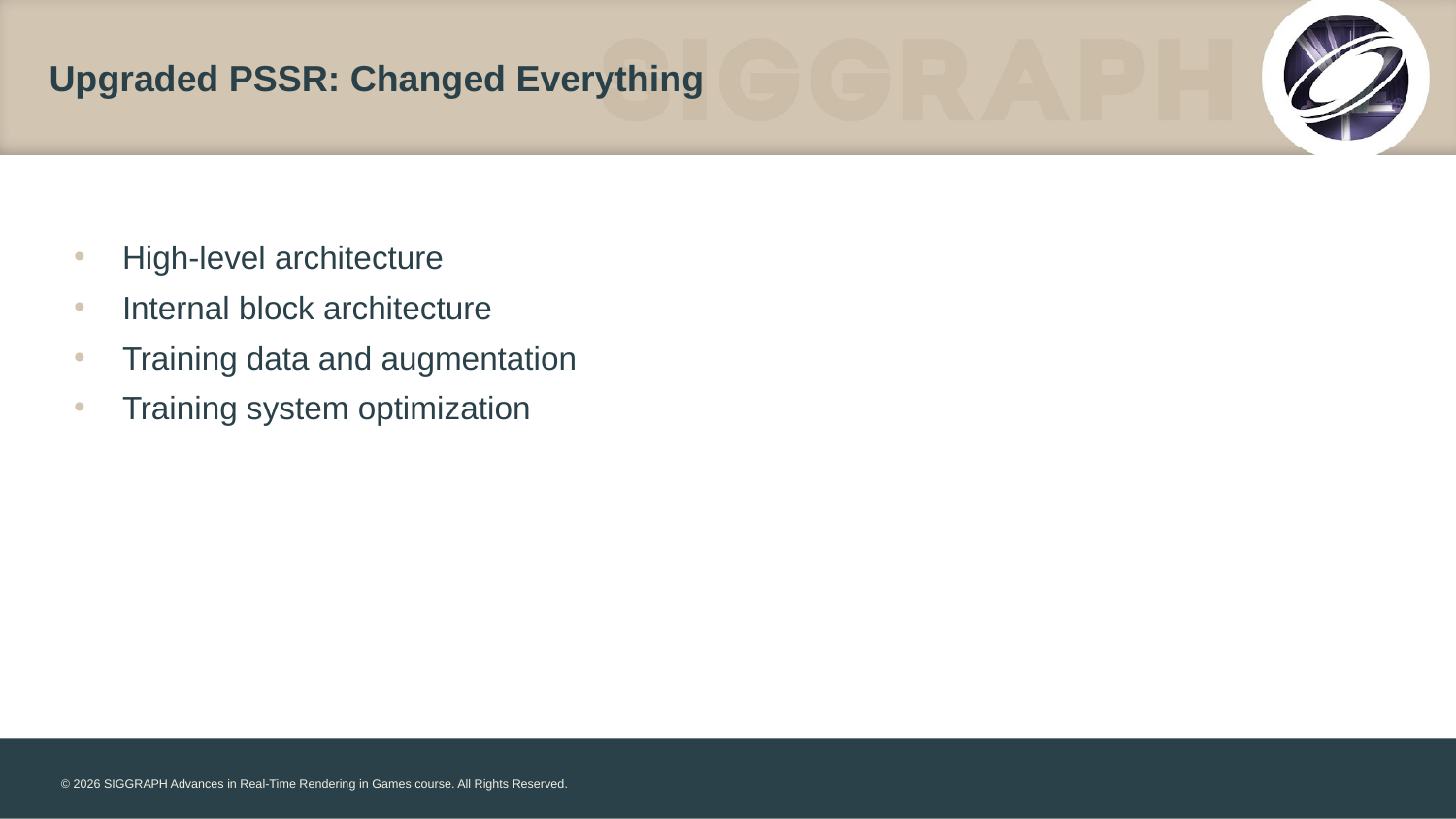

# Upgraded PSSR: Changed Everything
High-level architecture
Internal block architecture
Training data and augmentation
Training system optimization